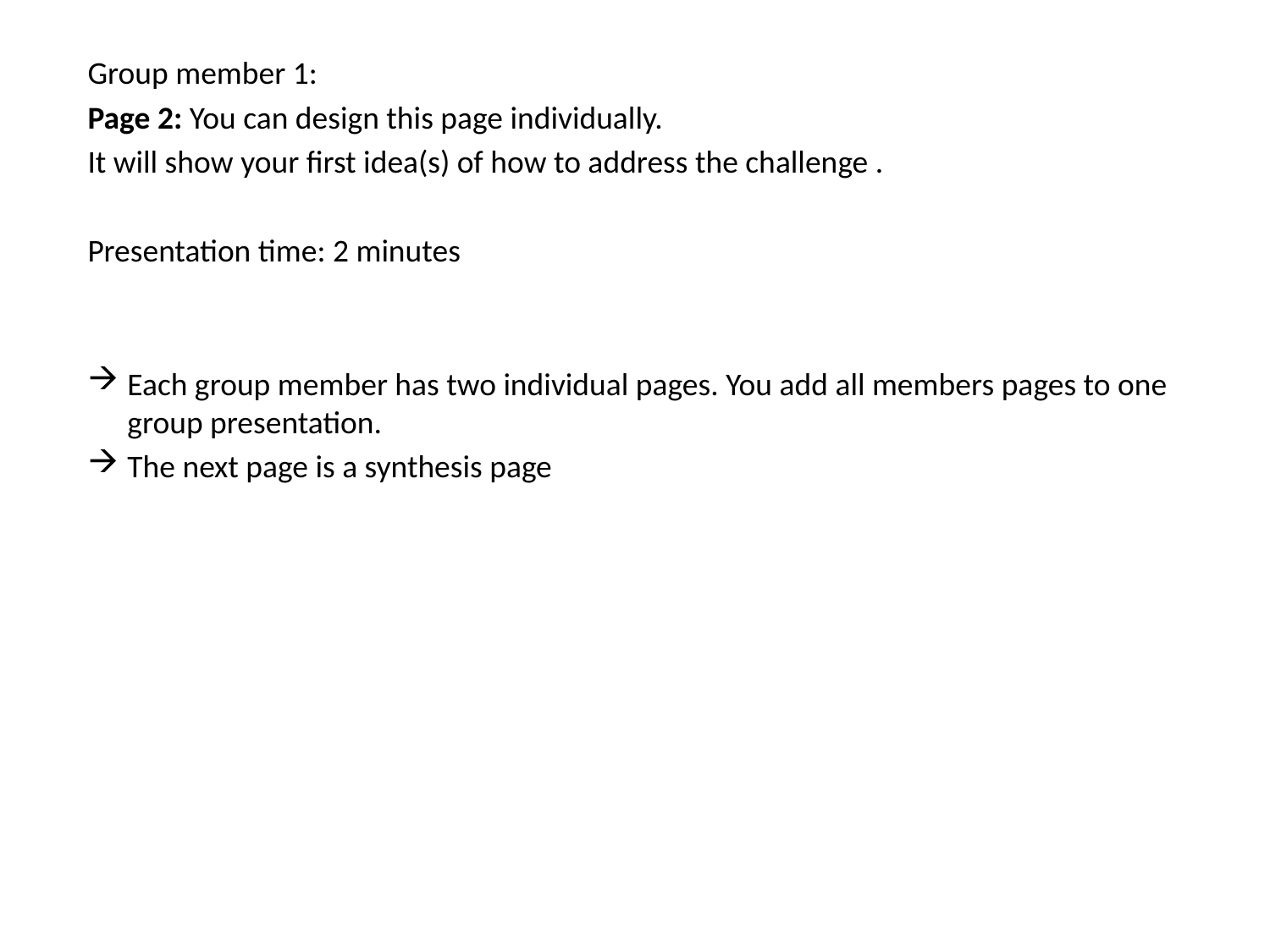

Group member 1:
Page 2: You can design this page individually.
It will show your first idea(s) of how to address the challenge .

Presentation time: 2 minutes

Each group member has two individual pages. You add all members pages to one group presentation.
The next page is a synthesis page